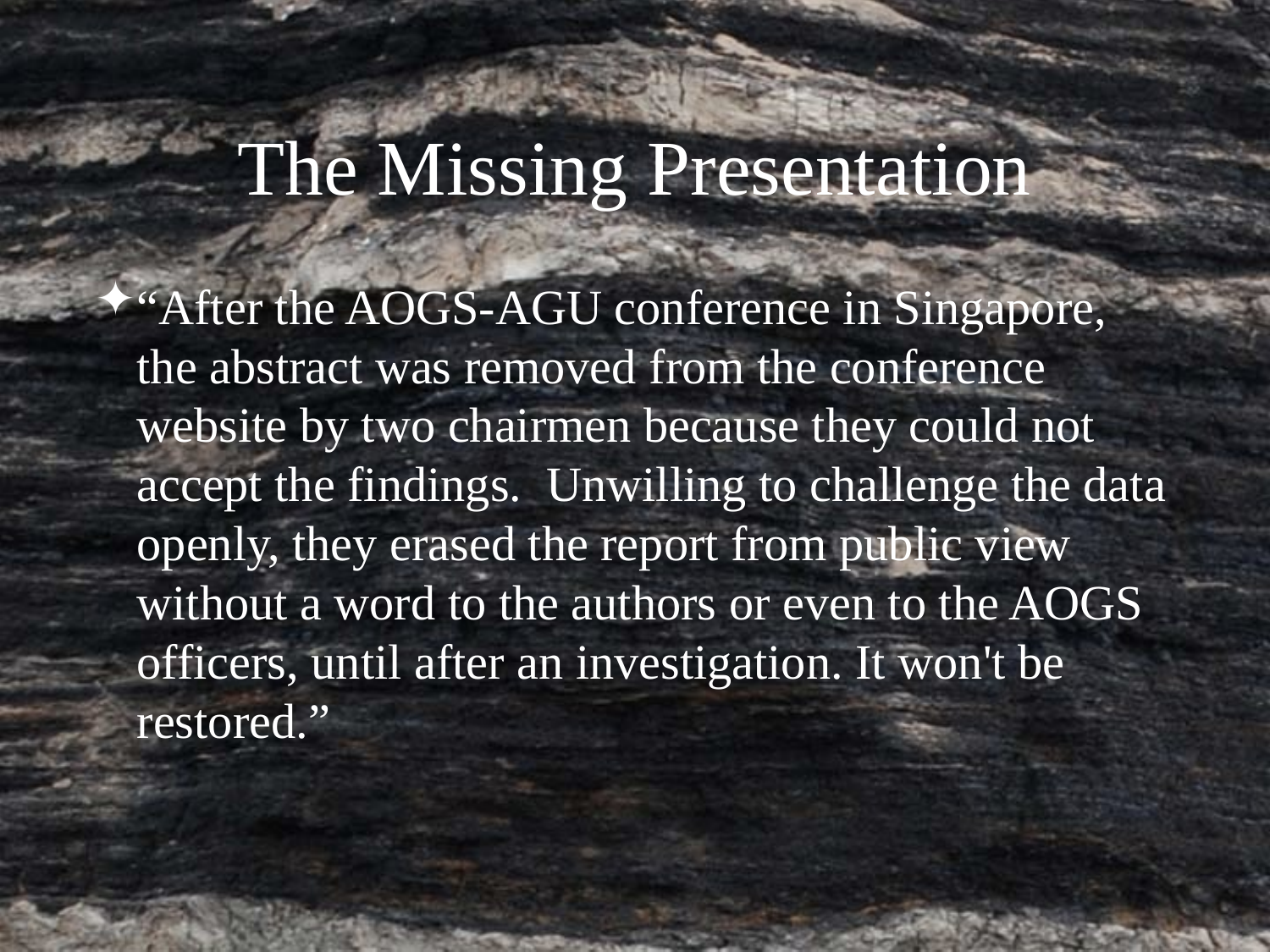

The Missing Presentation
“After the AOGS-AGU conference in Singapore, the abstract was removed from the conference website by two chairmen because they could not accept the findings.  Unwilling to challenge the data openly, they erased the report from public view without a word to the authors or even to the AOGS officers, until after an investigation. It won't be restored.”